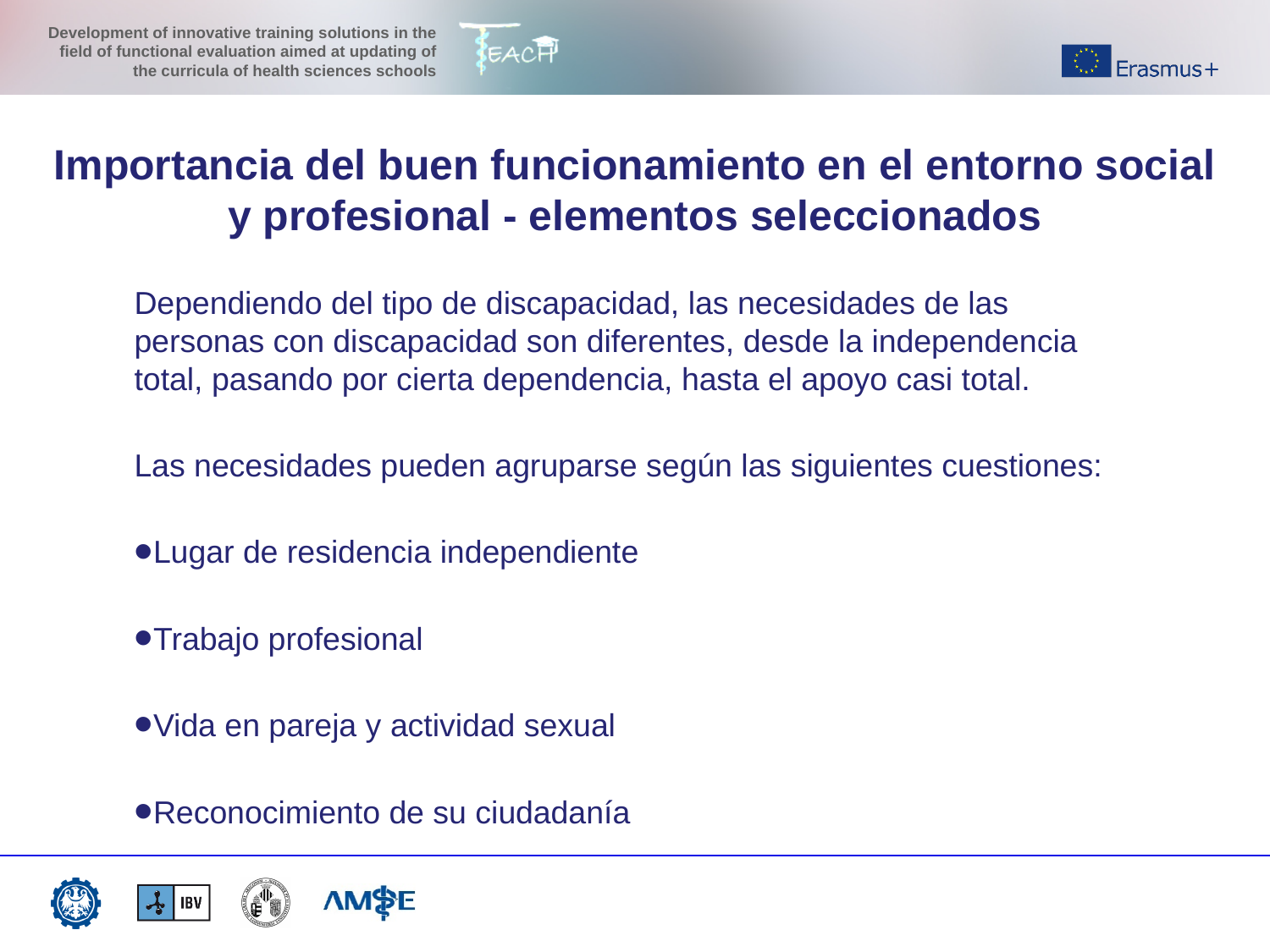

Importancia del buen funcionamiento en el entorno social y profesional - elementos seleccionados
Dependiendo del tipo de discapacidad, las necesidades de las personas con discapacidad son diferentes, desde la independencia total, pasando por cierta dependencia, hasta el apoyo casi total.
Las necesidades pueden agruparse según las siguientes cuestiones:
Lugar de residencia independiente
Trabajo profesional
Vida en pareja y actividad sexual
Reconocimiento de su ciudadanía